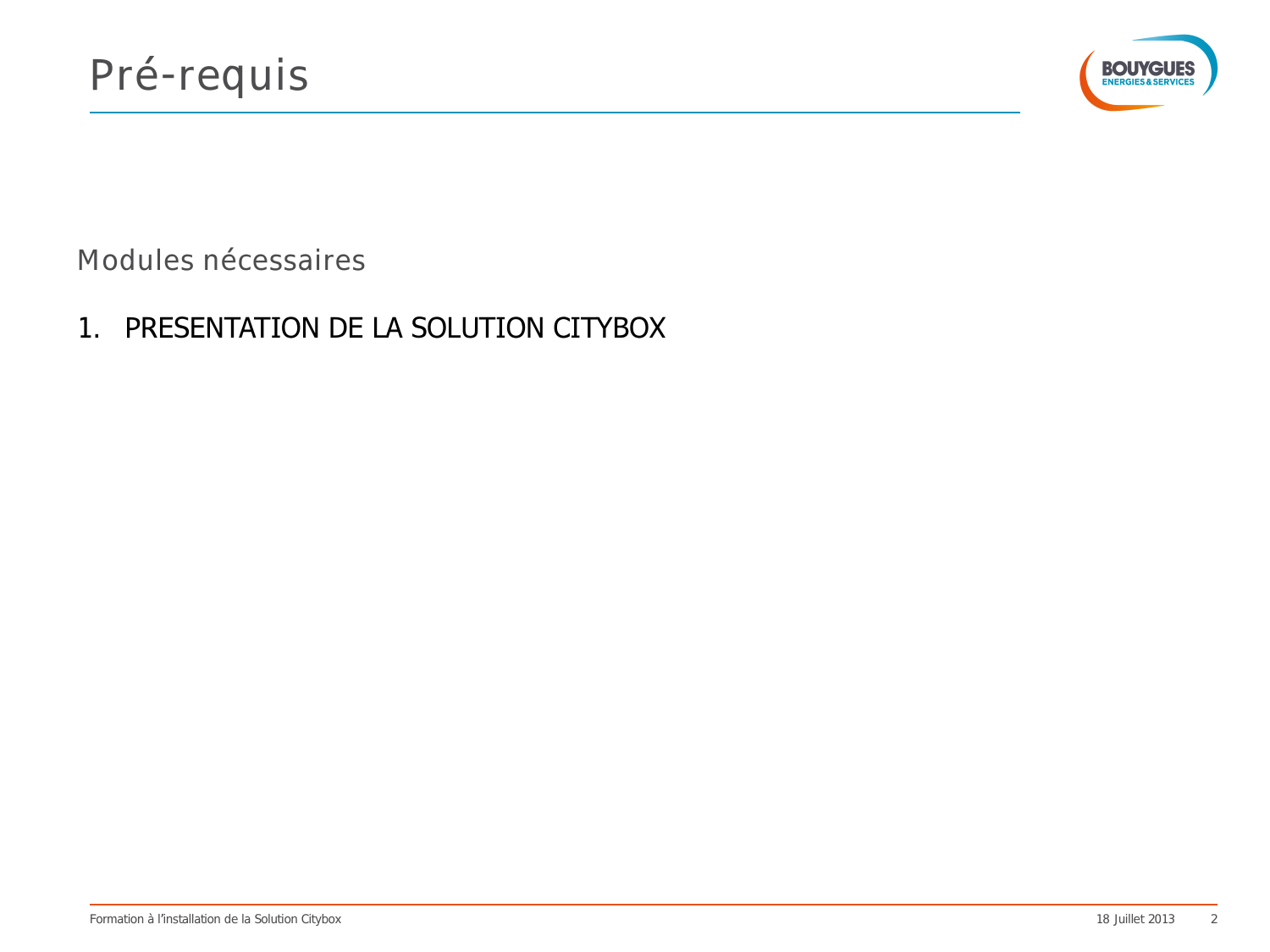

# Pré-requis
Modules nécessaires

PRESENTATION DE LA SOLUTION CITYBOX

Formation à l’installation de la Solution Citybox
18 Juillet 2013
2